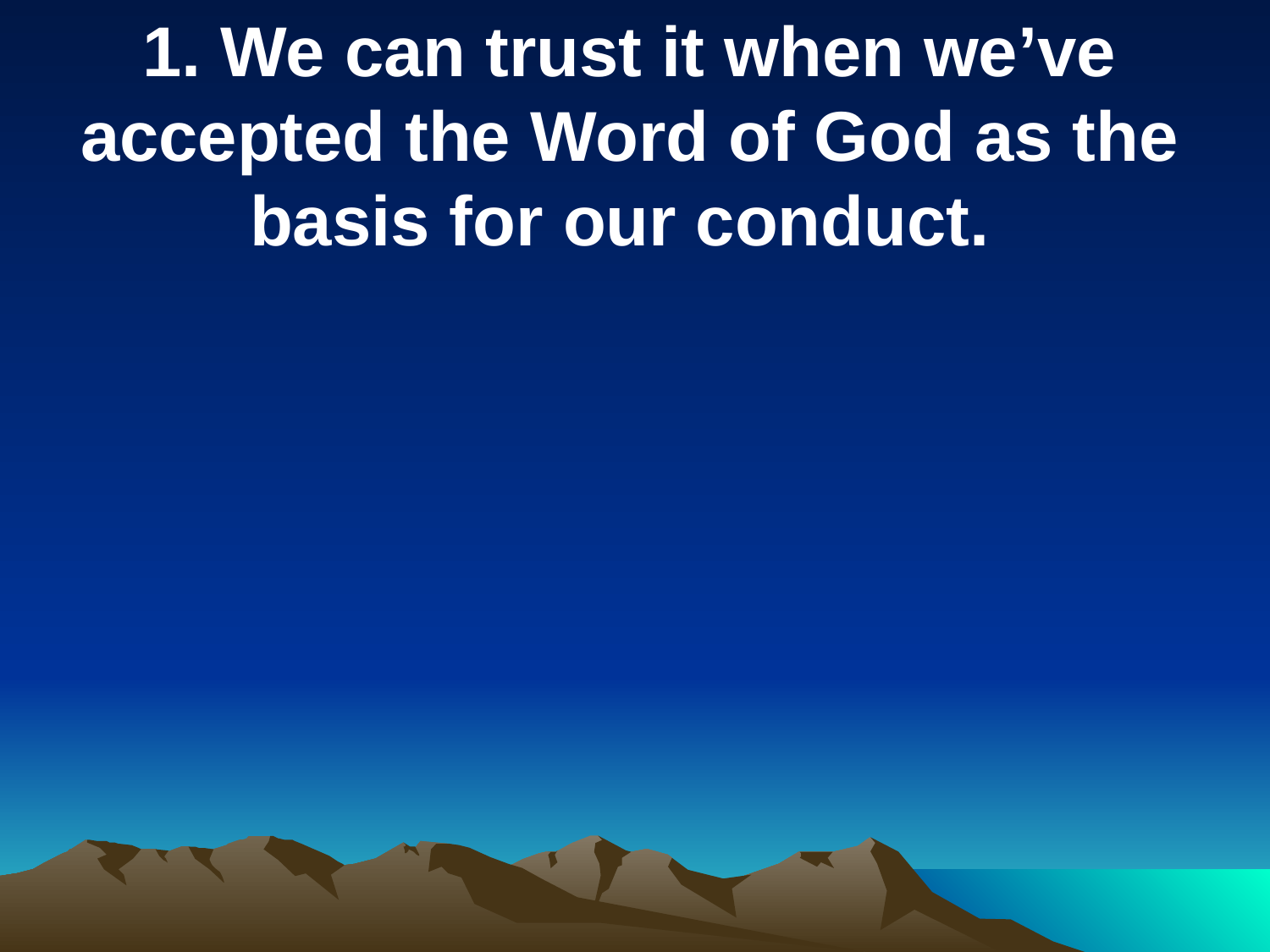

1. We can trust it when we’ve accepted the Word of God as the basis for our conduct.